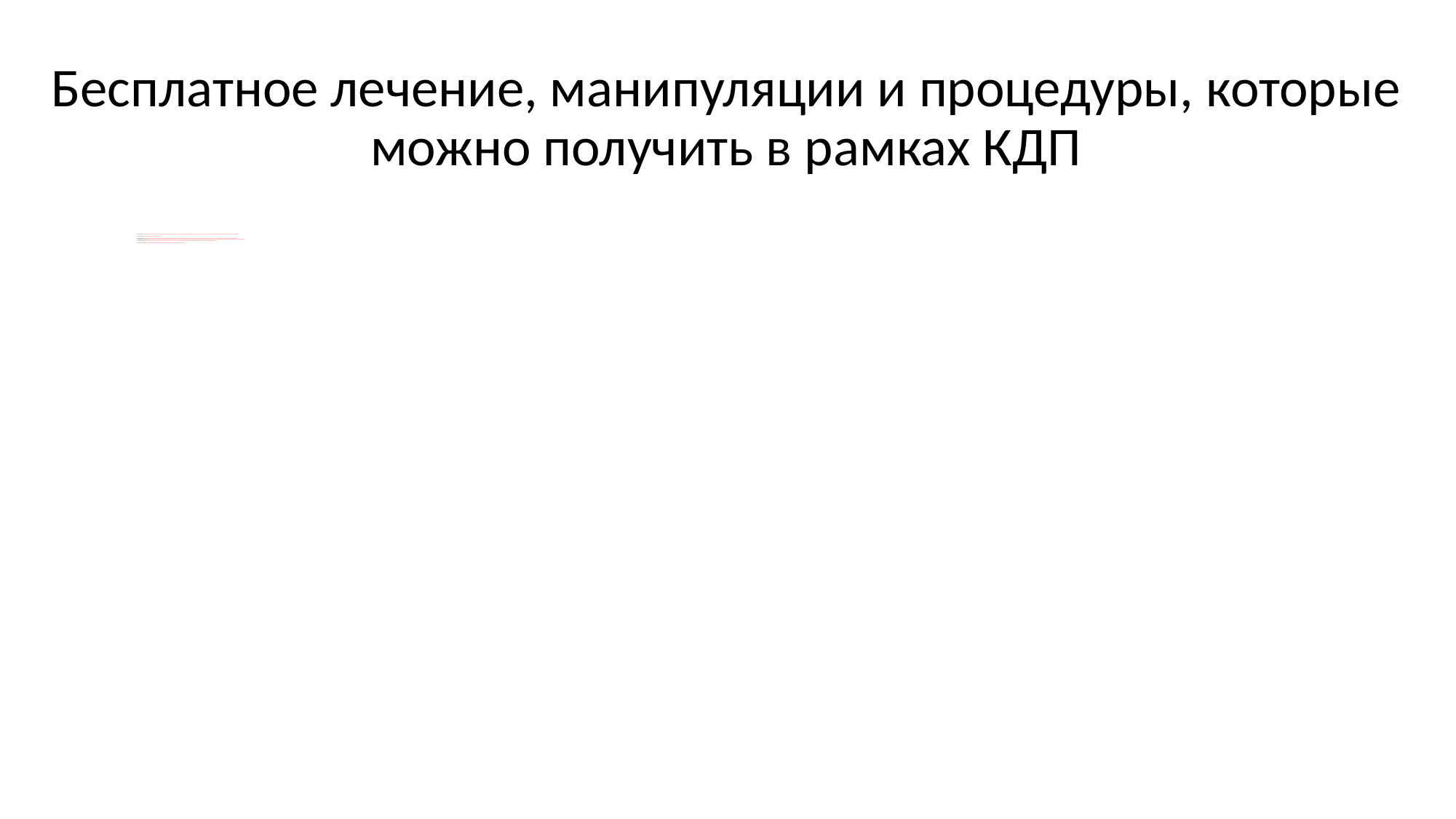

# Бесплатное лечение, манипуляции и процедуры, которые можно получить в рамках КДП
(Значок Операция) Хирургические, гинекологические, отоларингологические, урологические, офтальмологические и другие амбулаторные процедуры. При этом могут использоваться необходимые принадлежности и лекарства за счет пациента или в рамках ДМС.

(Значок Пробирка) Экстракорпоральное оплодотворение

(Значок Зуб) Экстренная стоматологическая помощь при острой боли для социально-уязвимой категории населения. Сюда входит обезболивание, препарирование и наложение пломбы, удаление зуба с обезболиванием, периостотомия, вскрытие абсцессов
(Значок Зуб, Беременные и дети) Плановая стоматологическая помощь детям и беременным женщинам (кроме ортодонтической и ортопедической) по направлению специалиста, включая удаление зубов с использованием обезболивания, препарирование и наложение пломбы
(Значок Брекеты) Ортодонтическая помощь детям с врожденной патологией челюстно-лицевой области с использованием аппарата для устранения зубочелюстных аномалий (ортодонтическая пластинка)

(Значок Реабилитация) Ранняя и продолженная медицинская реабилитация социально-уязвимой категории населения